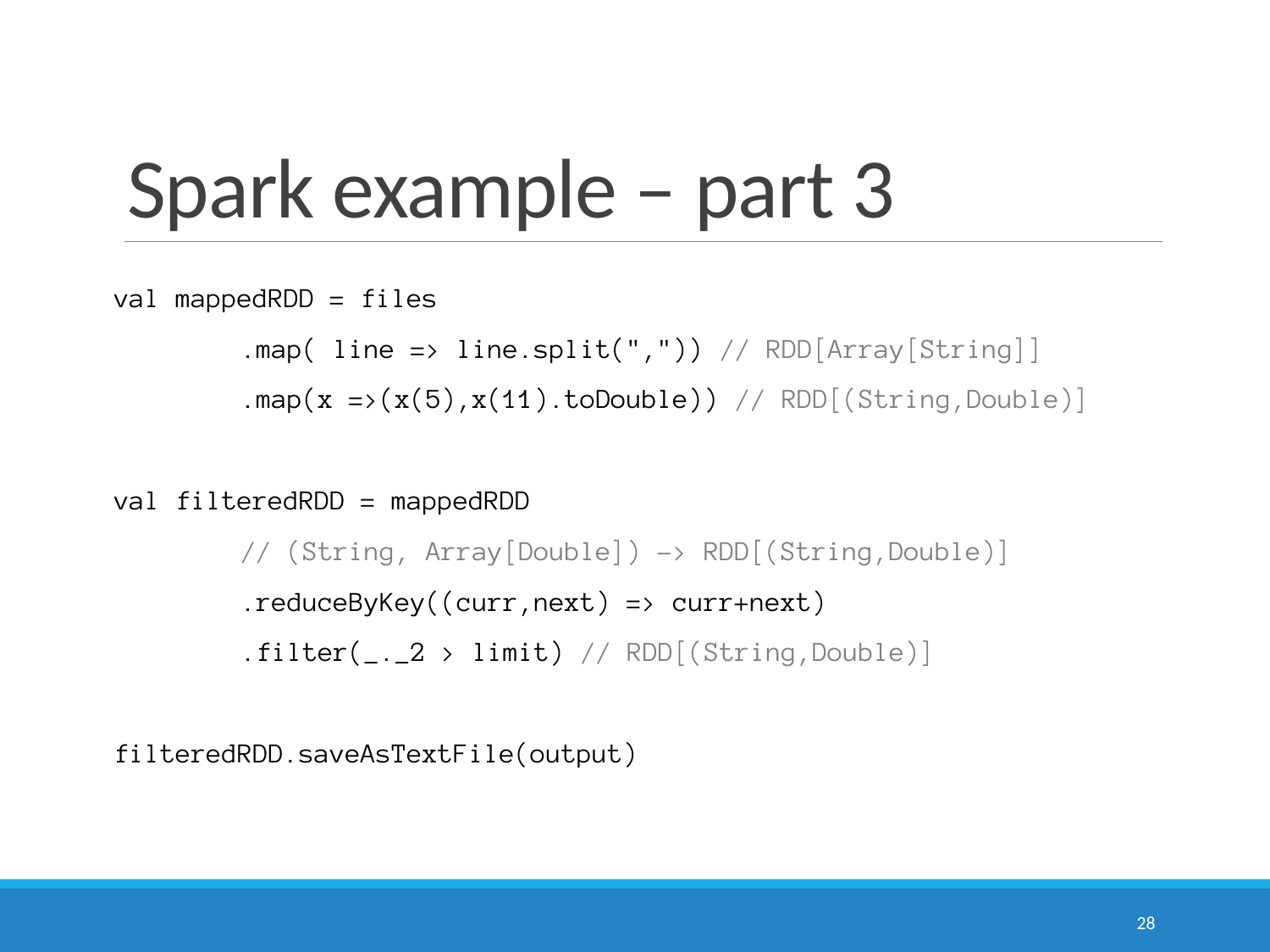

# Spark example – part 3
val mappedRDD = files
	.map( line => line.split(",")) // RDD[Array[String]]
	.map(x =>(x(5),x(11).toDouble)) // RDD[(String,Double)]
val filteredRDD = mappedRDD
	// (String, Array[Double]) -> RDD[(String,Double)]
	.reduceByKey((curr,next) => curr+next)
	.filter(_._2 > limit) // RDD[(String,Double)]
filteredRDD.saveAsTextFile(output)
28